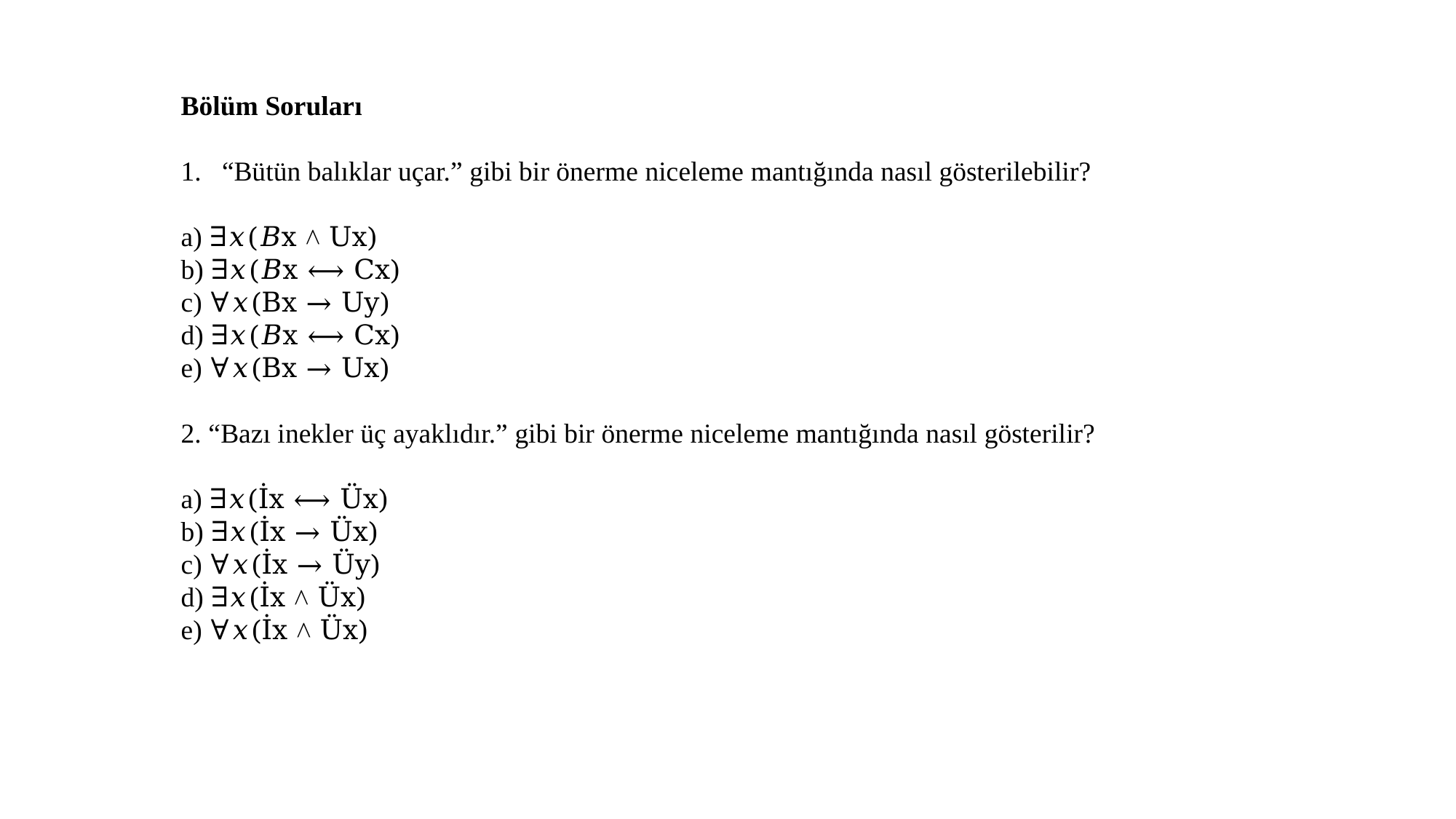

Bölüm Soruları

“Bütün balıklar uçar.” gibi bir önerme niceleme mantığında nasıl gösterilebilir?

a) ∃𝑥(𝐵x ˄ Ux)
b) ∃𝑥(𝐵x ⟷ Cx)
c) ∀𝑥(Bx → Uy)
d) ∃𝑥(𝐵x ⟷ Cx)
e) ∀𝑥(Bx → Ux)

2. “Bazı inekler üç ayaklıdır.” gibi bir önerme niceleme mantığında nasıl gösterilir?

a) ∃𝑥(İx ⟷ Üx)
b) ∃𝑥(İx → Üx)
c) ∀𝑥(İx → Üy)
d) ∃𝑥(İx ˄ Üx)
e) ∀𝑥(İx ˄ Üx)